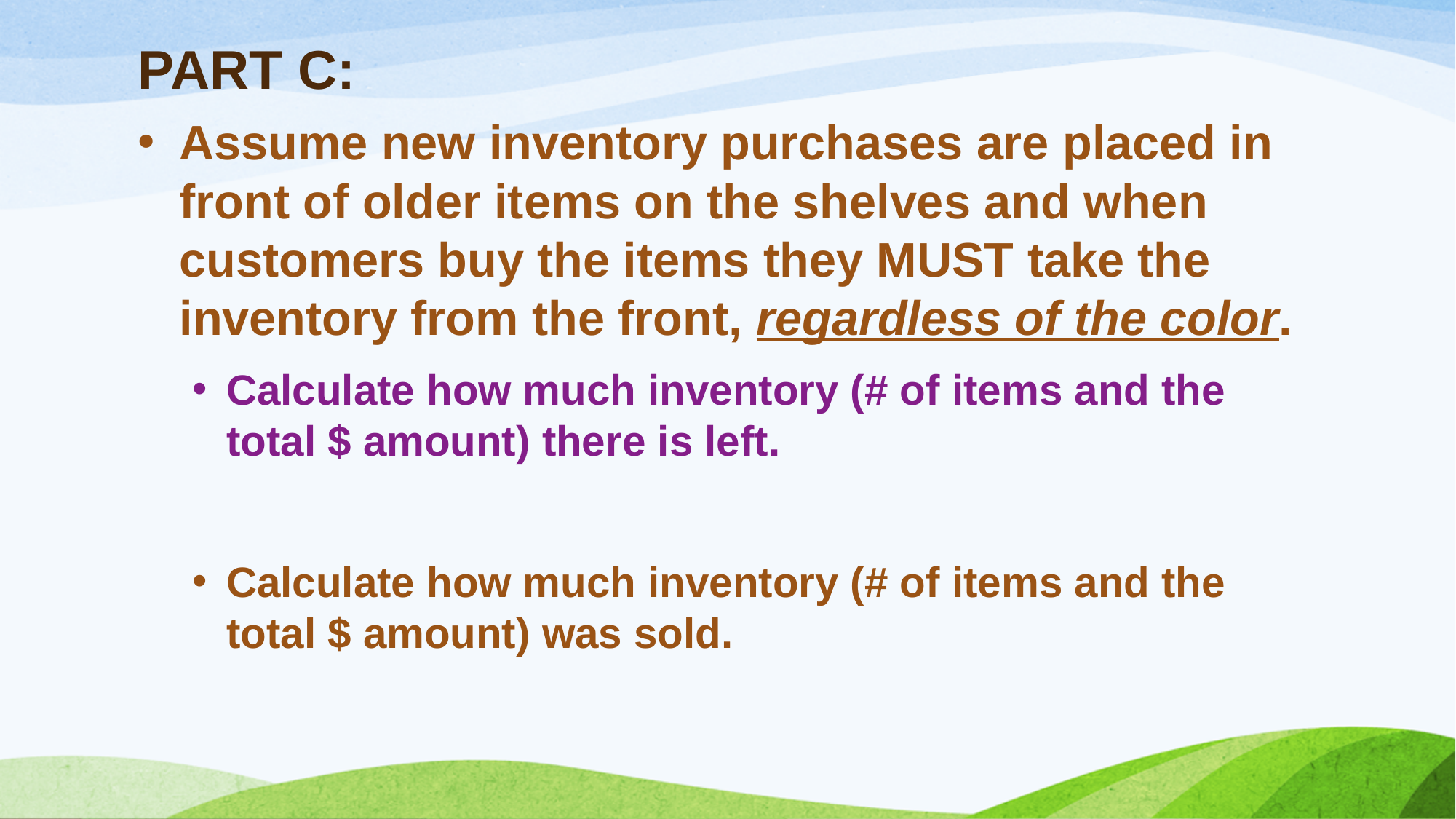

# PART C:
Assume new inventory purchases are placed in front of older items on the shelves and when customers buy the items they MUST take the inventory from the front, regardless of the color.
Calculate how much inventory (# of items and the total $ amount) there is left.

Calculate how much inventory (# of items and the total $ amount) was sold.